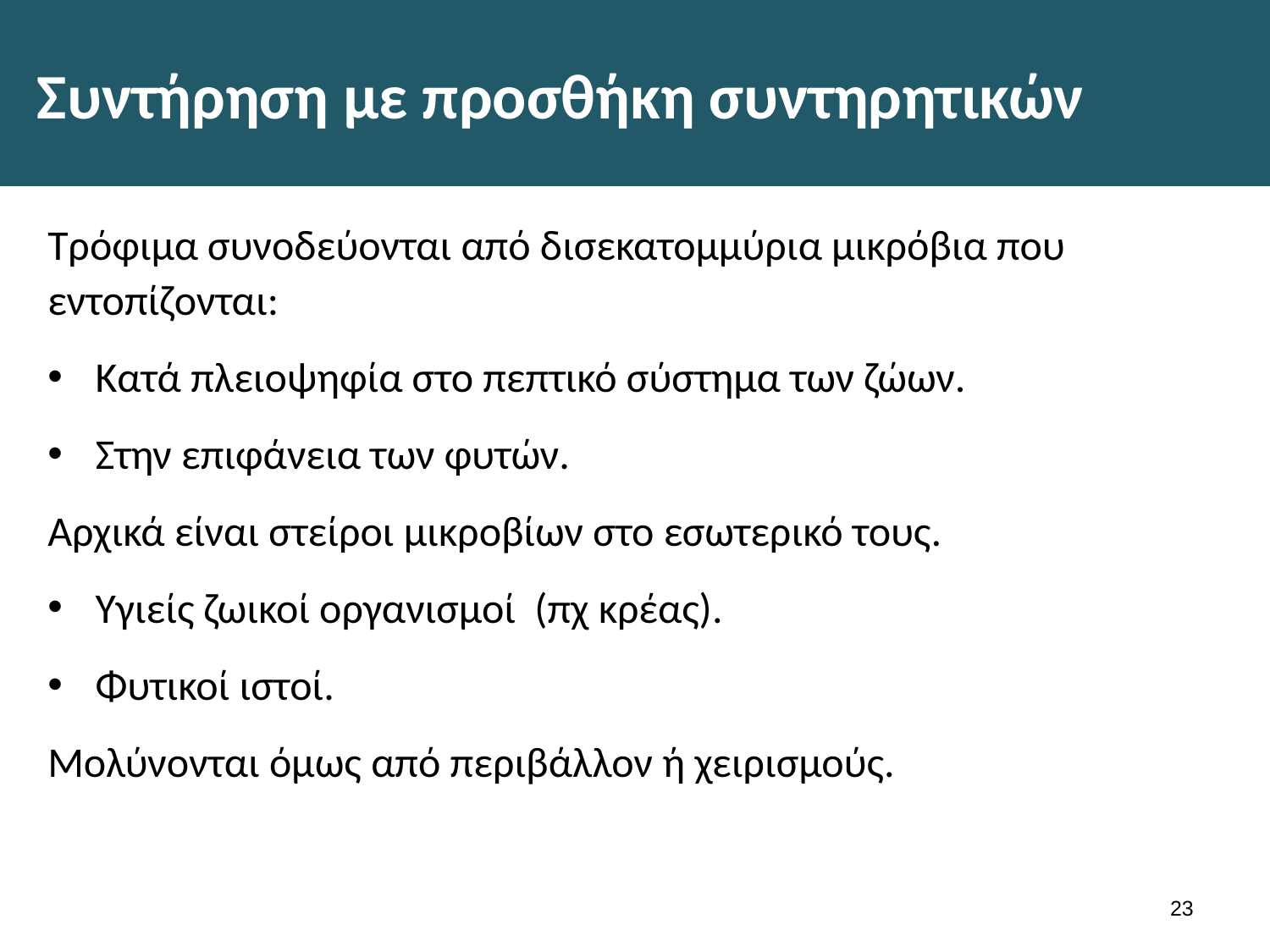

# Συντήρηση με προσθήκη συντηρητικών
Τρόφιμα συνοδεύονται από δισεκατομμύρια μικρόβια που εντοπίζονται:
Κατά πλειοψηφία στο πεπτικό σύστημα των ζώων.
Στην επιφάνεια των φυτών.
Αρχικά είναι στείροι μικροβίων στο εσωτερικό τους.
Υγιείς ζωικοί οργανισμοί  (πχ κρέας).
Φυτικοί ιστοί.
Μολύνονται όμως από περιβάλλον ή χειρισμούς.

23